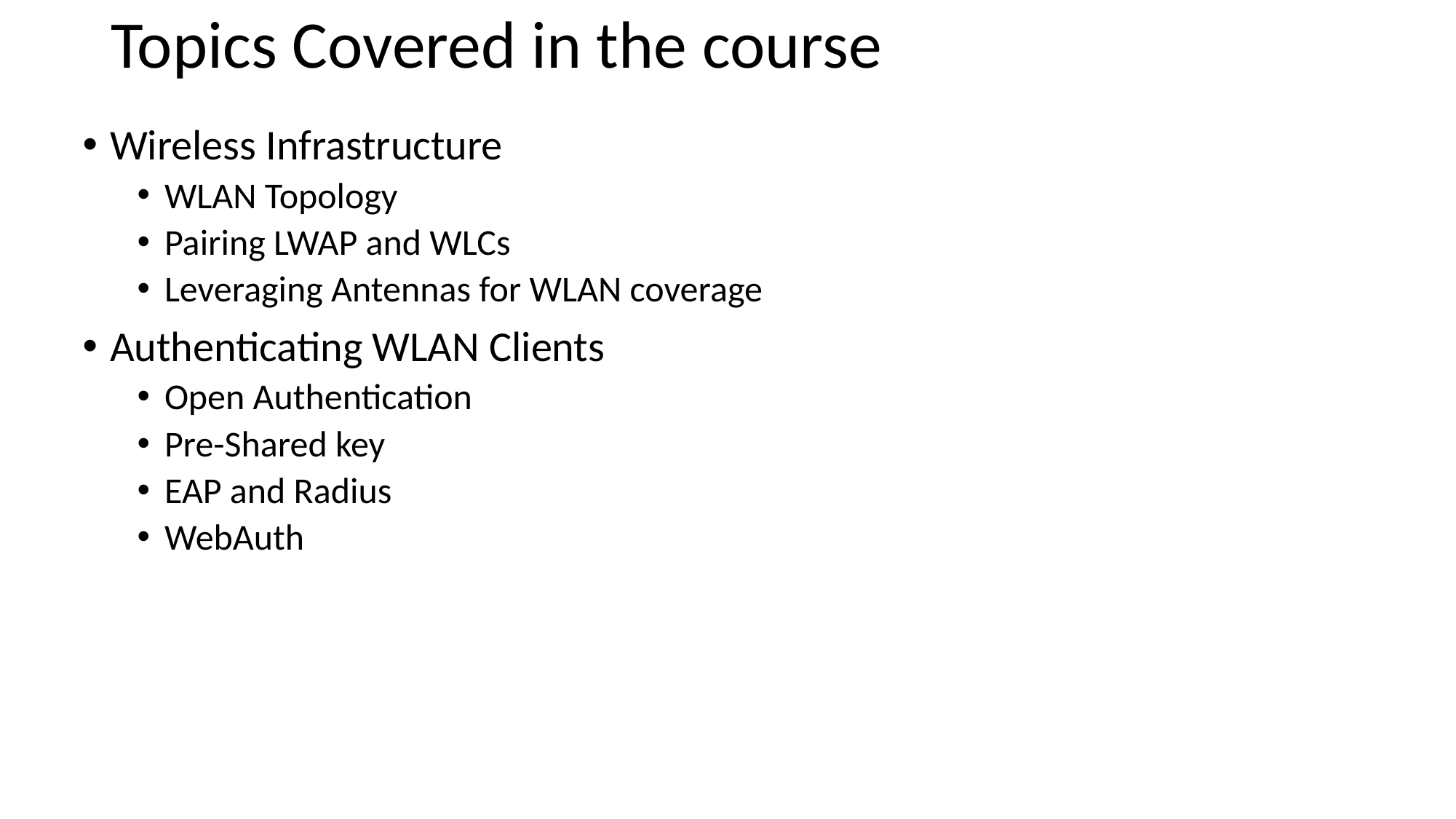

# Topics Covered in the course
Wireless Infrastructure
WLAN Topology
Pairing LWAP and WLCs
Leveraging Antennas for WLAN coverage
Authenticating WLAN Clients
Open Authentication
Pre-Shared key
EAP and Radius
WebAuth